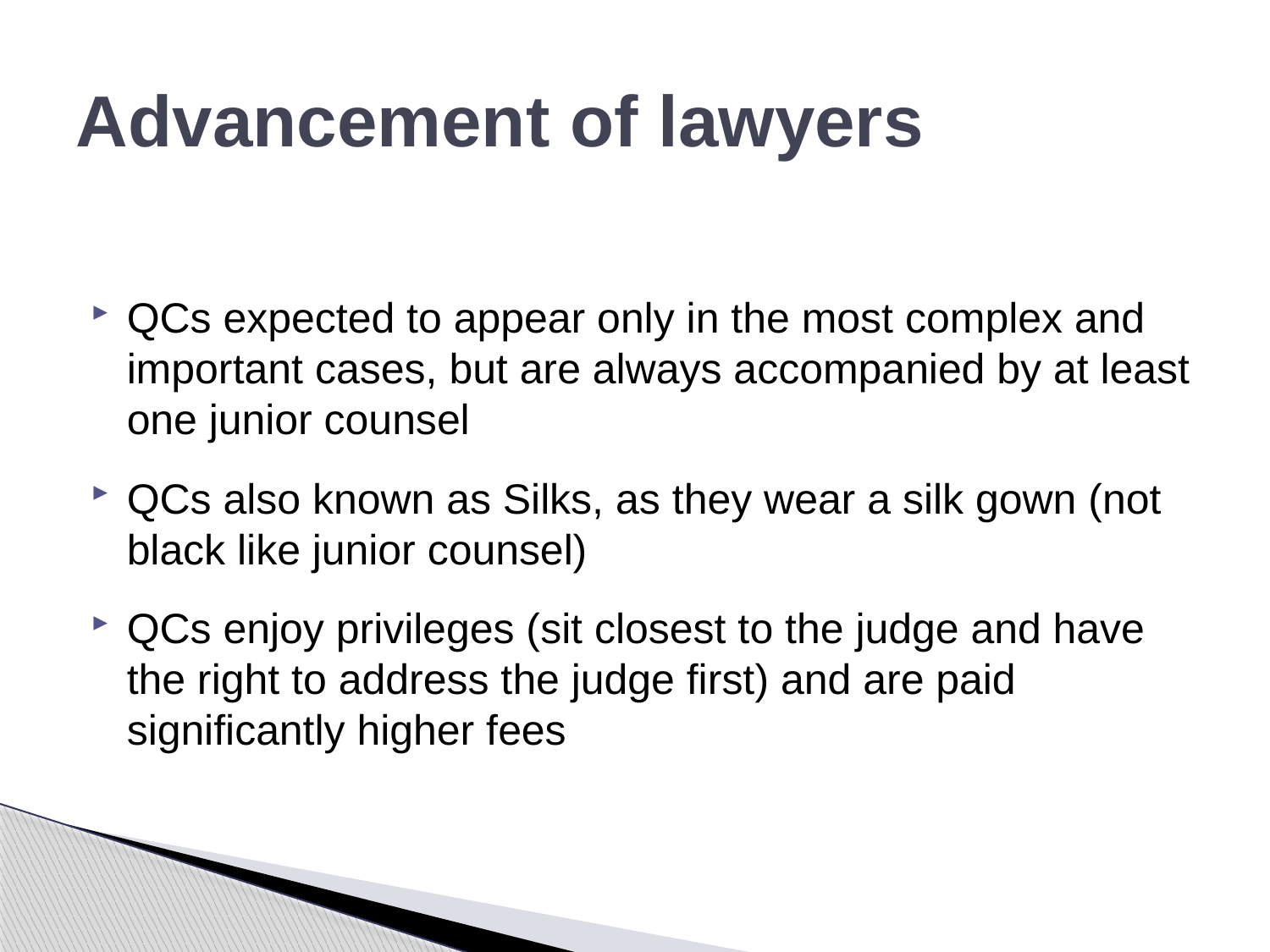

# Advancement of lawyers

QCs expected to appear only in the most complex and important cases, but are always accompanied by at least one junior counsel
QCs also known as Silks, as they wear a silk gown (not black like junior counsel)
QCs enjoy privileges (sit closest to the judge and have the right to address the judge first) and are paid significantly higher fees